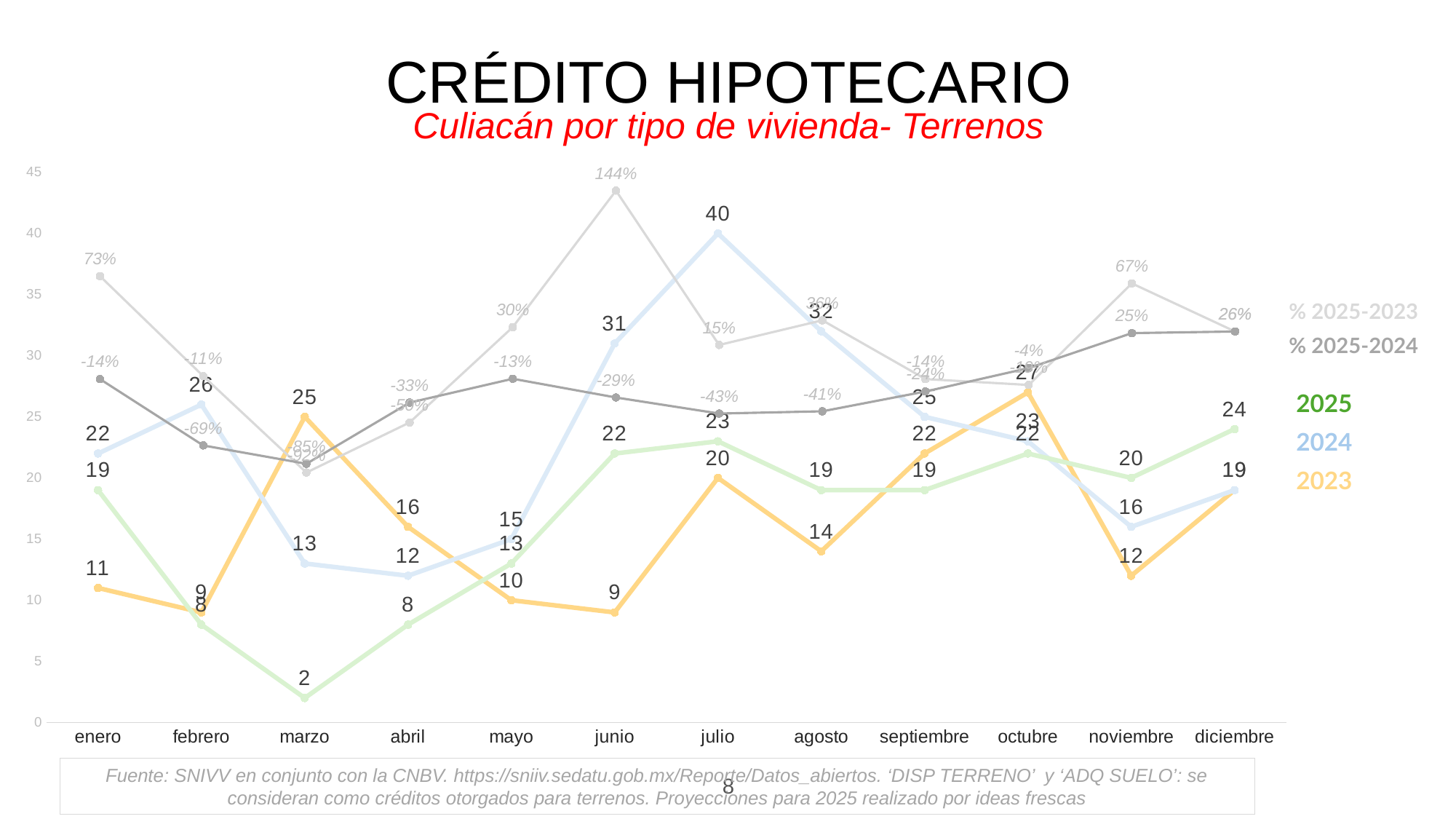

CRÉDITO HIPOTECARIO
Culiacán por tipo de vivienda- Terrenos

### Chart

| Category |  |  |
|---|---|---|
| enero | 0.7272727272727273 | -0.13636363636363635 |
| febrero | -0.1111111111111111 | -0.6923076923076923 |
| marzo | -0.92 | -0.8461538461538461 |
| abril | -0.5 | -0.3333333333333333 |
| mayo | 0.3 | -0.13333333333333333 |
| junio | 1.4444444444444444 | -0.2903225806451613 |
| julio | 0.15 | -0.425 |
| agosto | 0.35714285714285715 | -0.40625 |
| septiembre | -0.13636363636363635 | -0.24 |
| octubre | -0.18518518518518517 | -0.043478260869565216 |
| noviembre | 0.6666666666666666 | 0.25 |
| diciembre | 0.2631578947368421 | 0.2631578947368421 |

### Chart

| Category | 2023 | 2024 | 2025 |
|---|---|---|---|
| enero | 11.0 | 22.0 | 19.0 |
| febrero | 9.0 | 26.0 | 8.0 |
| marzo | 25.0 | 13.0 | 2.0 |
| abril | 16.0 | 12.0 | 8.0 |
| mayo | 10.0 | 15.0 | 13.0 |
| junio | 9.0 | 31.0 | 22.0 |
| julio | 20.0 | 40.0 | 23.0 |
| agosto | 14.0 | 32.0 | 19.0 |
| septiembre | 22.0 | 25.0 | 19.0 |
| octubre | 27.0 | 23.0 | 22.0 |
| noviembre | 12.0 | 16.0 | 20.0 |
| diciembre | 19.0 | 19.0 | 24.0 |
% 2025-2023
% 2025-2024
2025
2024
2023
Fuente: SNIVV en conjunto con la CNBV. https://sniiv.sedatu.gob.mx/Reporte/Datos_abiertos. ‘DISP TERRENO’  y ‘ADQ SUELO’: se consideran como créditos otorgados para terrenos. Proyecciones para 2025 realizado por ideas frescas
8